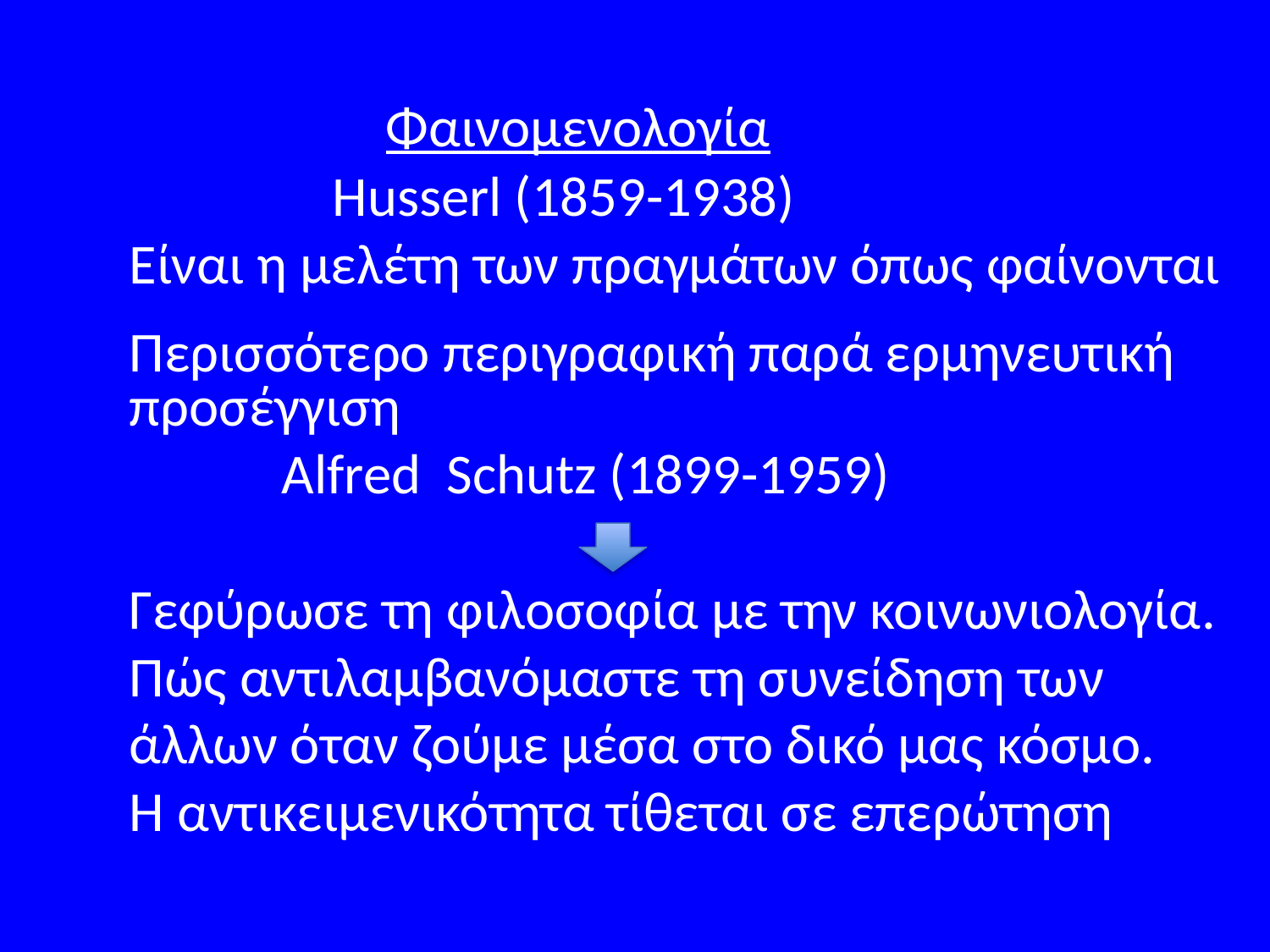

Φαινομενολογία
                Husserl (1859-1938)
Είναι η μελέτη των πραγμάτων όπως φαίνονται

Περισσότερο περιγραφική παρά ερμηνευτική
προσέγγιση
            Alfred  Schutz (1899-1959)

Γεφύρωσε τη φιλοσοφία με την κοινωνιολογία. Πώς αντιλαμβανόμαστε τη συνείδηση των άλλων όταν ζούμε μέσα στο δικό μας κόσμο.
Η αντικειμενικότητα τίθεται σε επερώτηση